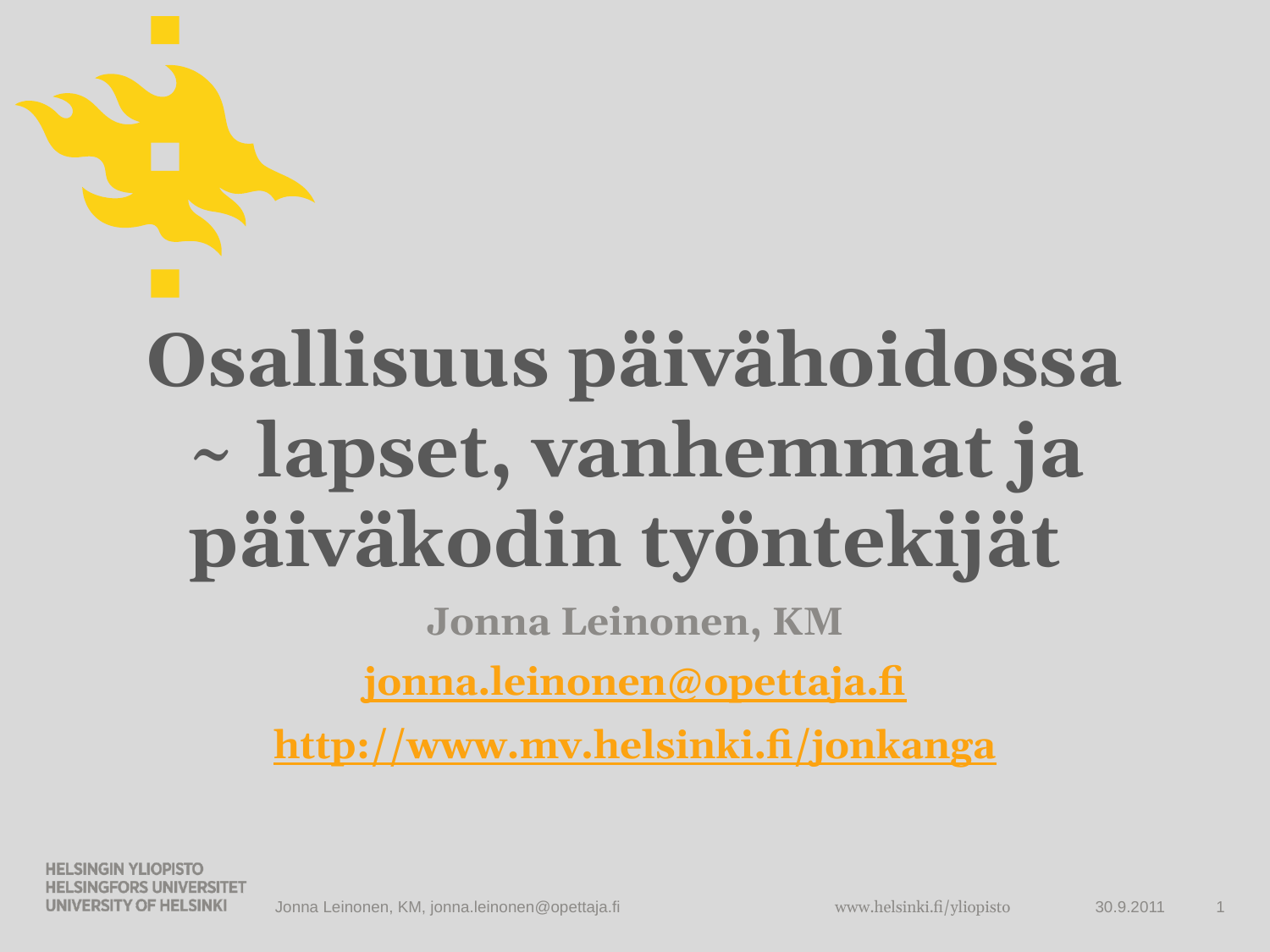

# Osallisuus päivähoidossa ~ lapset, vanhemmat ja päiväkodin työntekijät
Jonna Leinonen, KM
jonna.leinonen@opettaja.fi
http://www.mv.helsinki.fi/jonkanga

Jonna Leinonen, KM, jonna.leinonen@opettaja.fi
30.9.2011
1